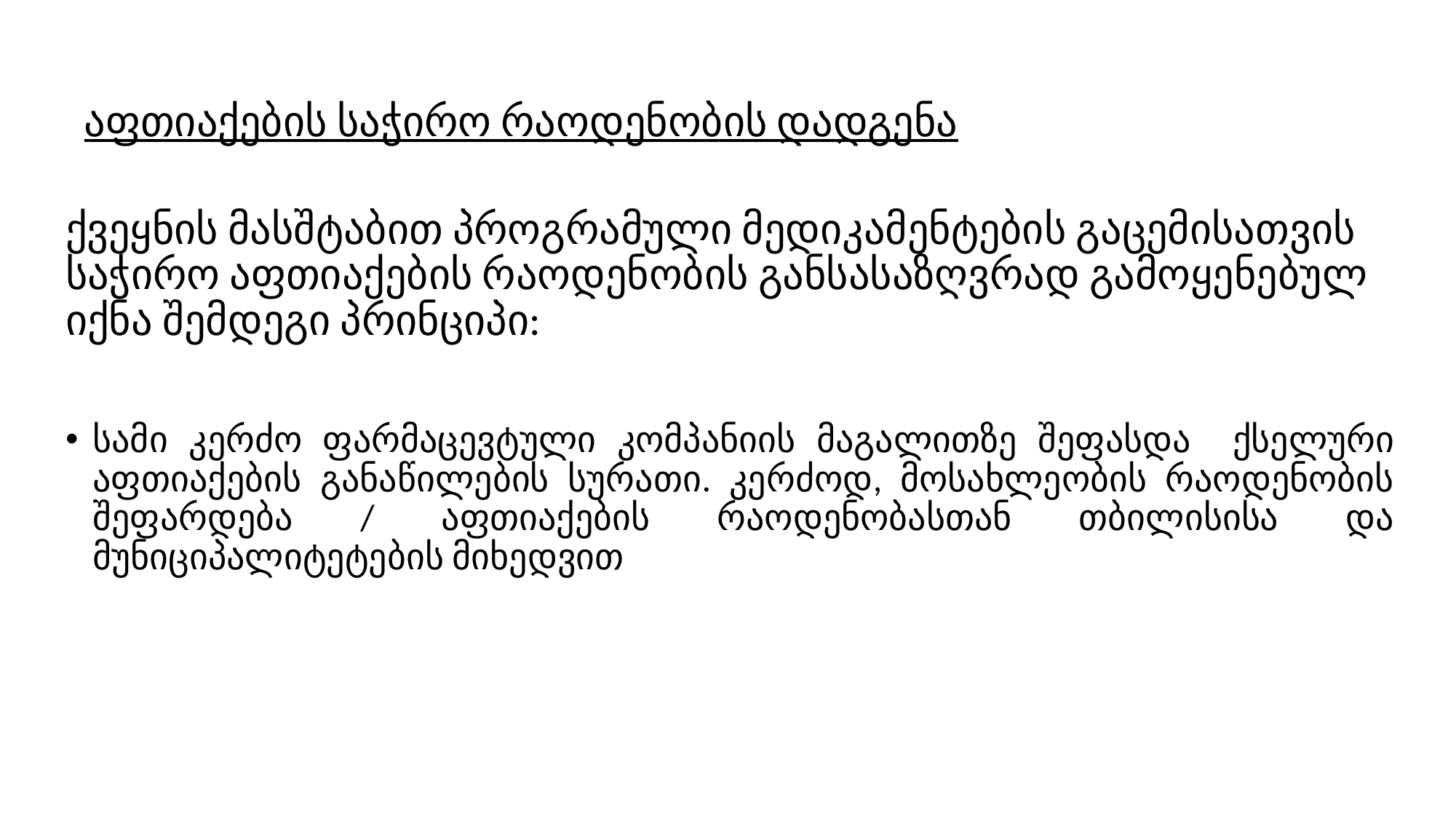

# აფთიაქების საჭირო რაოდენობის დადგენა
ქვეყნის მასშტაბით პროგრამული მედიკამენტების გაცემისათვის საჭირო აფთიაქების რაოდენობის განსასაზღვრად გამოყენებულ იქნა შემდეგი პრინციპი:

სამი კერძო ფარმაცევტული კომპანიის მაგალითზე შეფასდა  ქსელური აფთიაქების განაწილების სურათი. კერძოდ, მოსახლეობის რაოდენობის შეფარდება / აფთიაქების რაოდენობასთან თბილისისა და მუნიციპალიტეტების მიხედვით